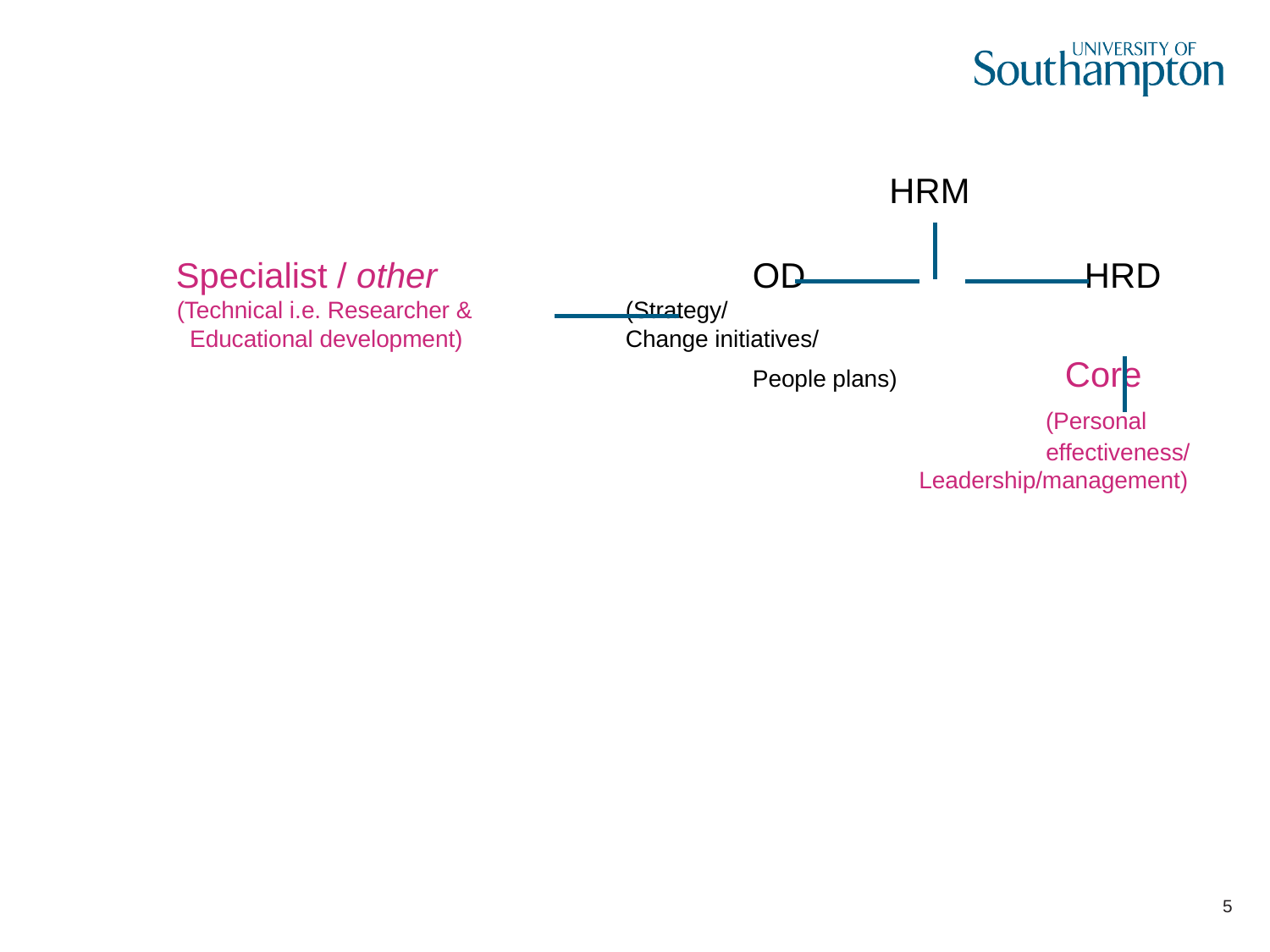

HRM

      Specialist / other 			OD		        HRD
         (Technical i.e. Researcher & 		(Strategy/
           Educational development) 		Change initiatives/
					People plans)	      Core 							    (Personal							      effectiveness/
			 			      Leadership/management)